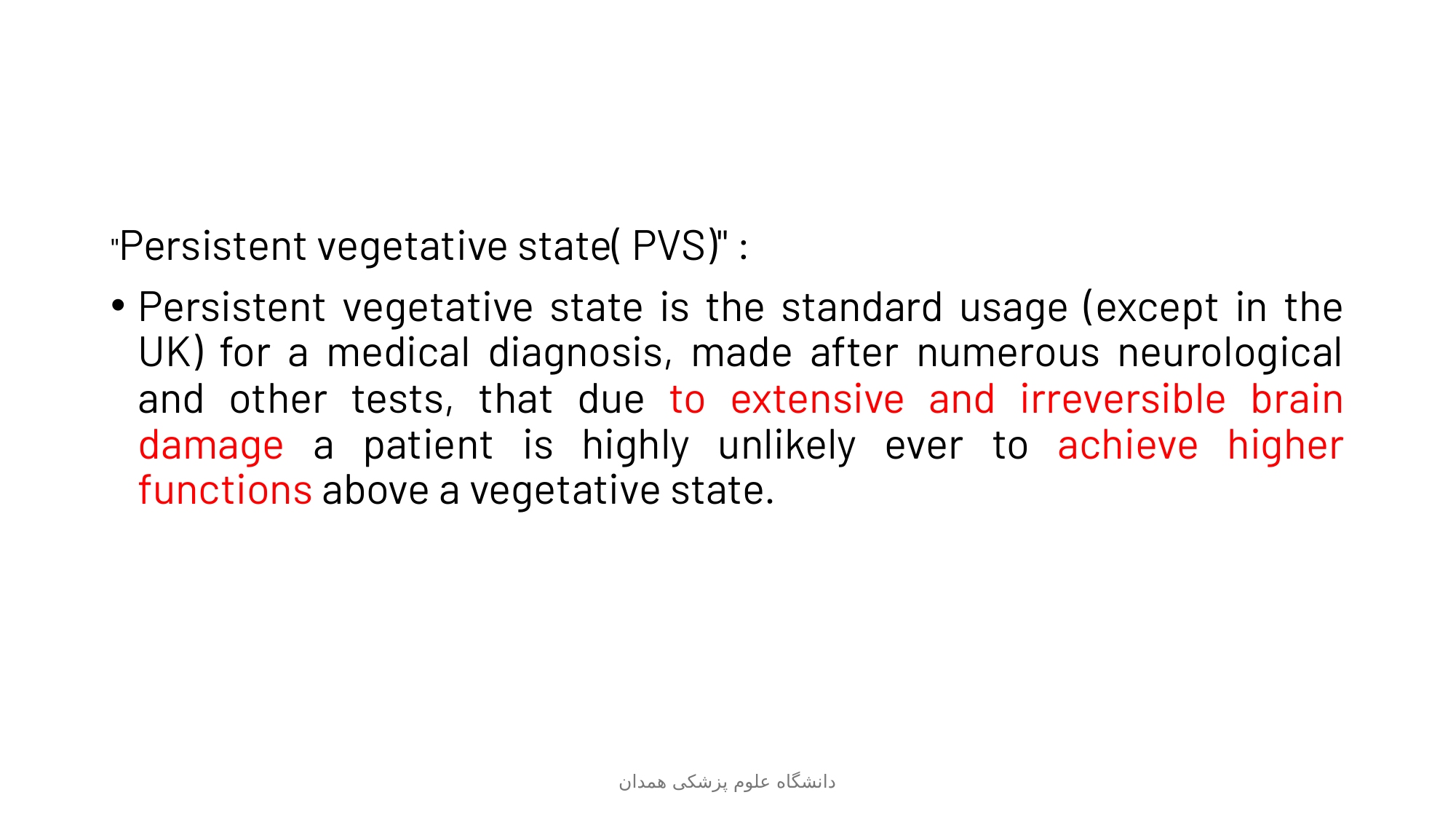

#
"Persistent vegetative state( PVS)" :
Persistent vegetative state is the standard usage (except in the UK) for a medical diagnosis, made after numerous neurological and other tests, that due to extensive and irreversible brain damage a patient is highly unlikely ever to achieve higher functions above a vegetative state.

دانشگاه علوم پزشکی همدان